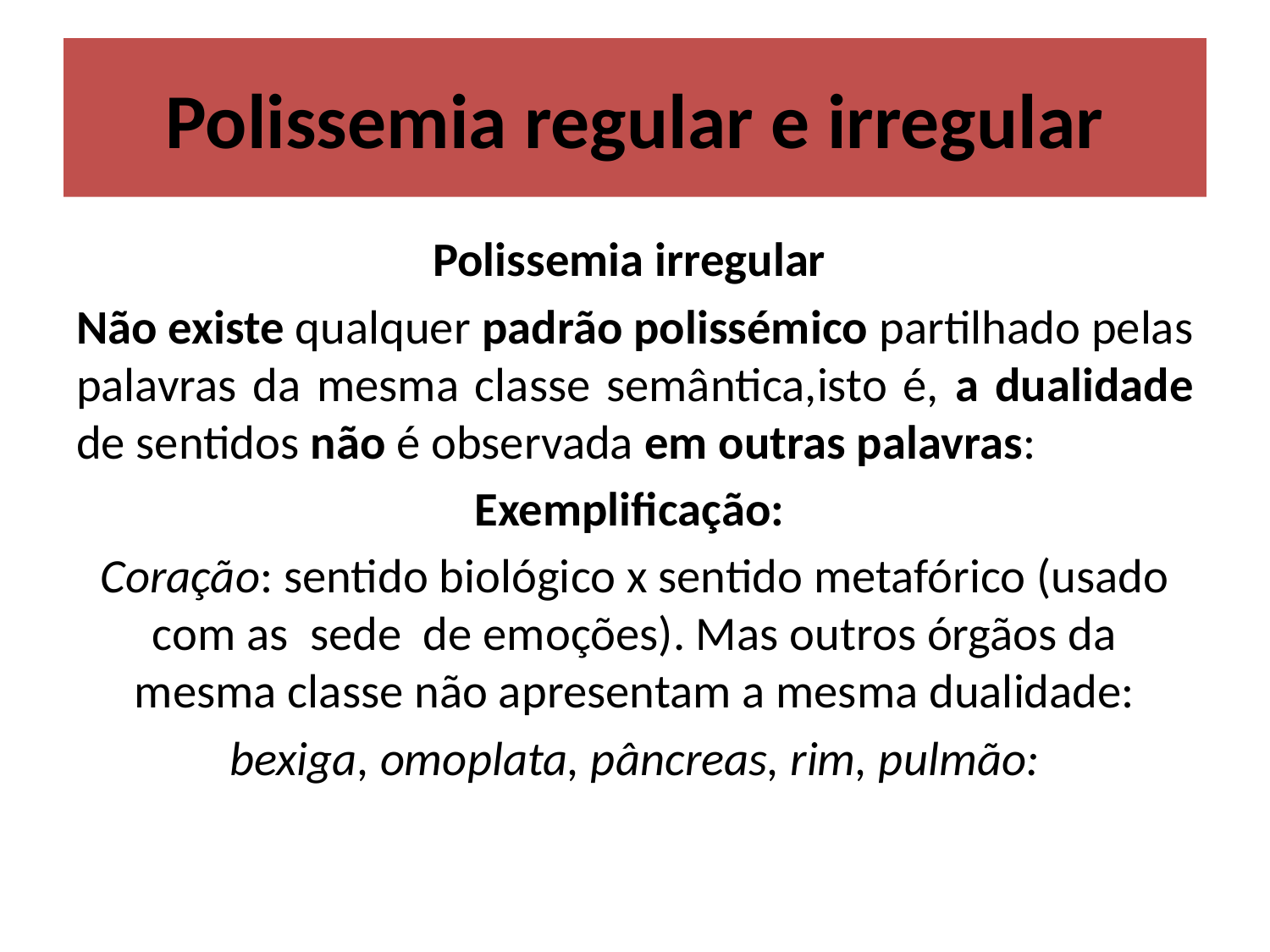

# Polissemia regular e irregular
Polissemia irregular
Não existe qualquer padrão polissémico partilhado pelas palavras da mesma classe semântica,isto é, a dualidade de sentidos não é observada em outras palavras:
Exemplificação:
Coração: sentido biológico x sentido metafórico (usado com as  sede  de emoções). Mas outros órgãos da mesma classe não apresentam a mesma dualidade:
 bexiga, omoplata, pâncreas, rim, pulmão: